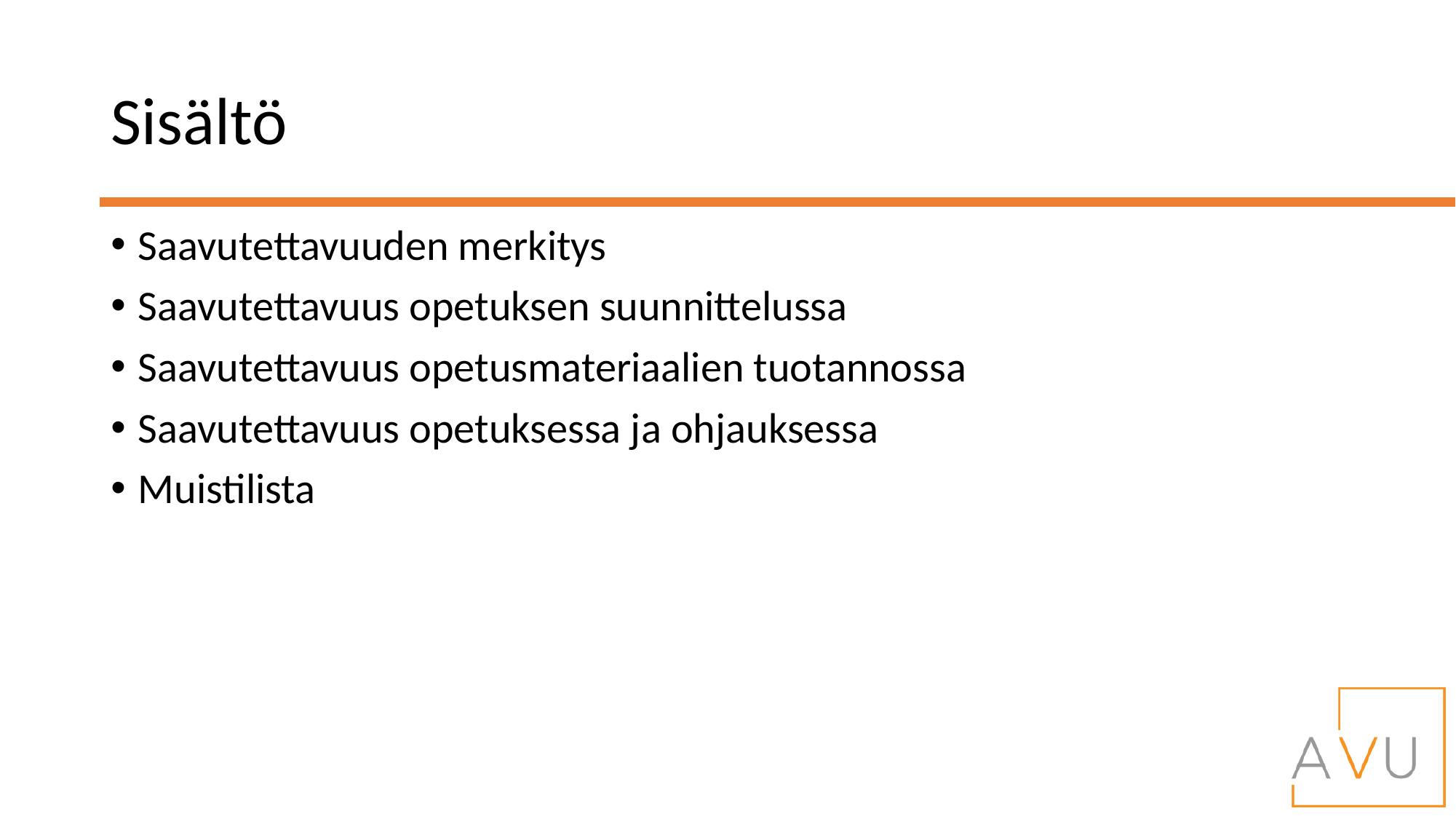

# Sisältö
Saavutettavuuden merkitys
Saavutettavuus opetuksen suunnittelussa
Saavutettavuus opetusmateriaalien tuotannossa
Saavutettavuus opetuksessa ja ohjauksessa
Muistilista